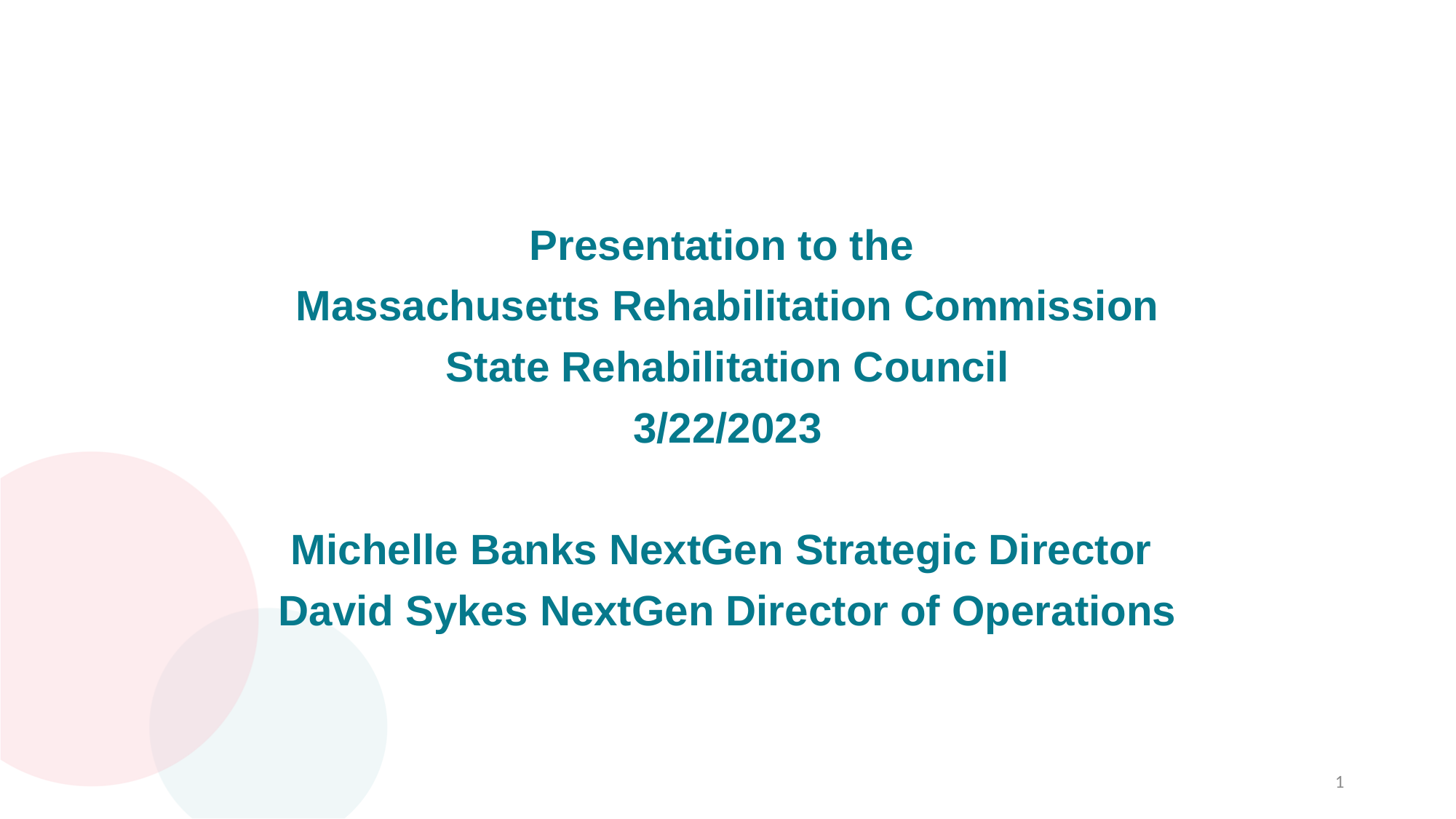

# NextGen Presentation to SRC 3/22/23
Presentation to the ​
Massachusetts Rehabilitation Commission
State Rehabilitation Council​
3/22/2023
​
Michelle Banks NextGen Strategic Director
David Sykes NextGen Director of Operations​
​

1